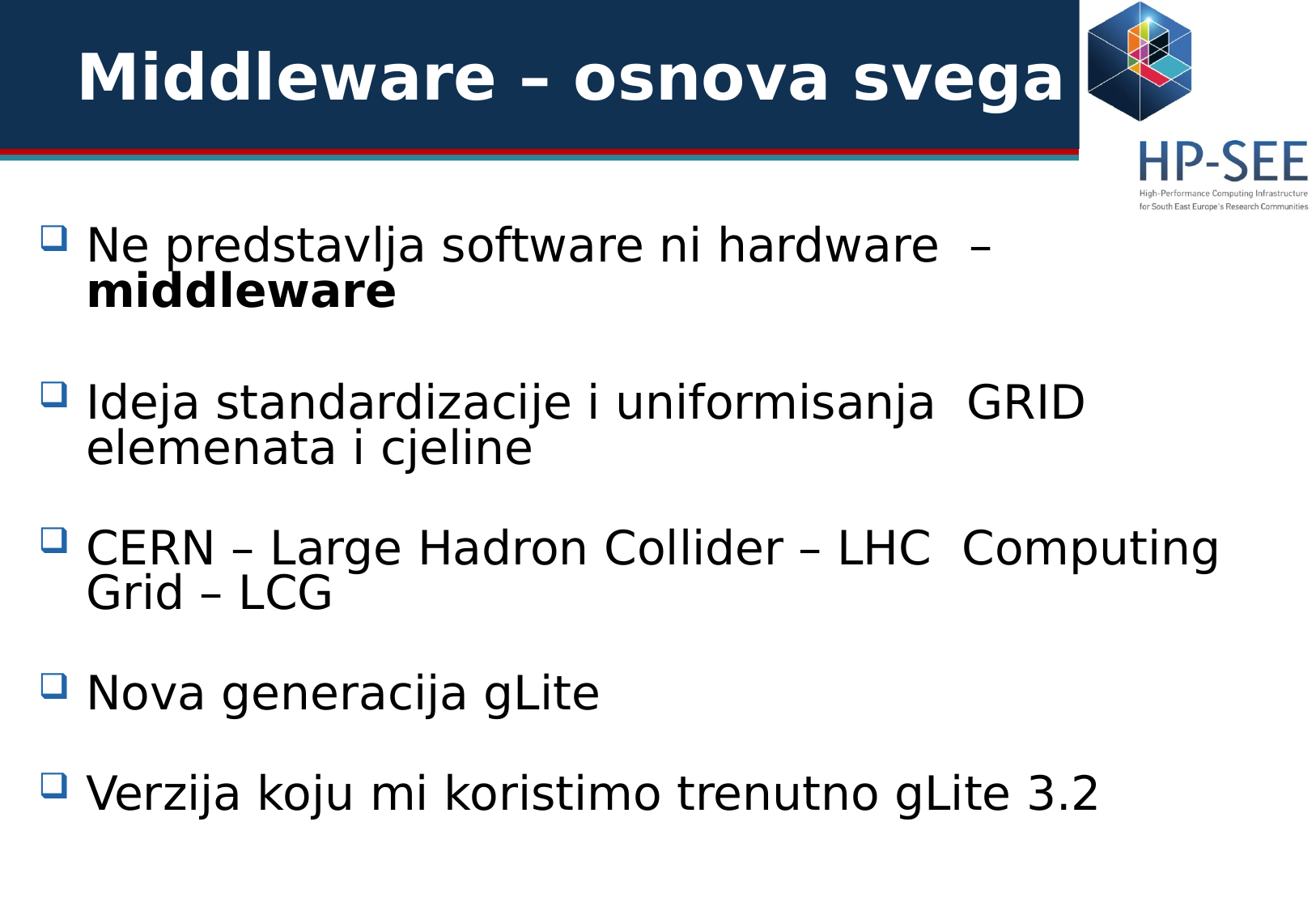

Middleware – osnova svega
Ne predstavlja software ni hardware  – middleware
Ideja standardizacije i uniformisanja  GRID elemenata i cjeline
CERN – Large Hadron Collider – LHC  Computing Grid – LCG
Nova generacija gLite
Verzija koju mi koristimo trenutno gLite 3.2